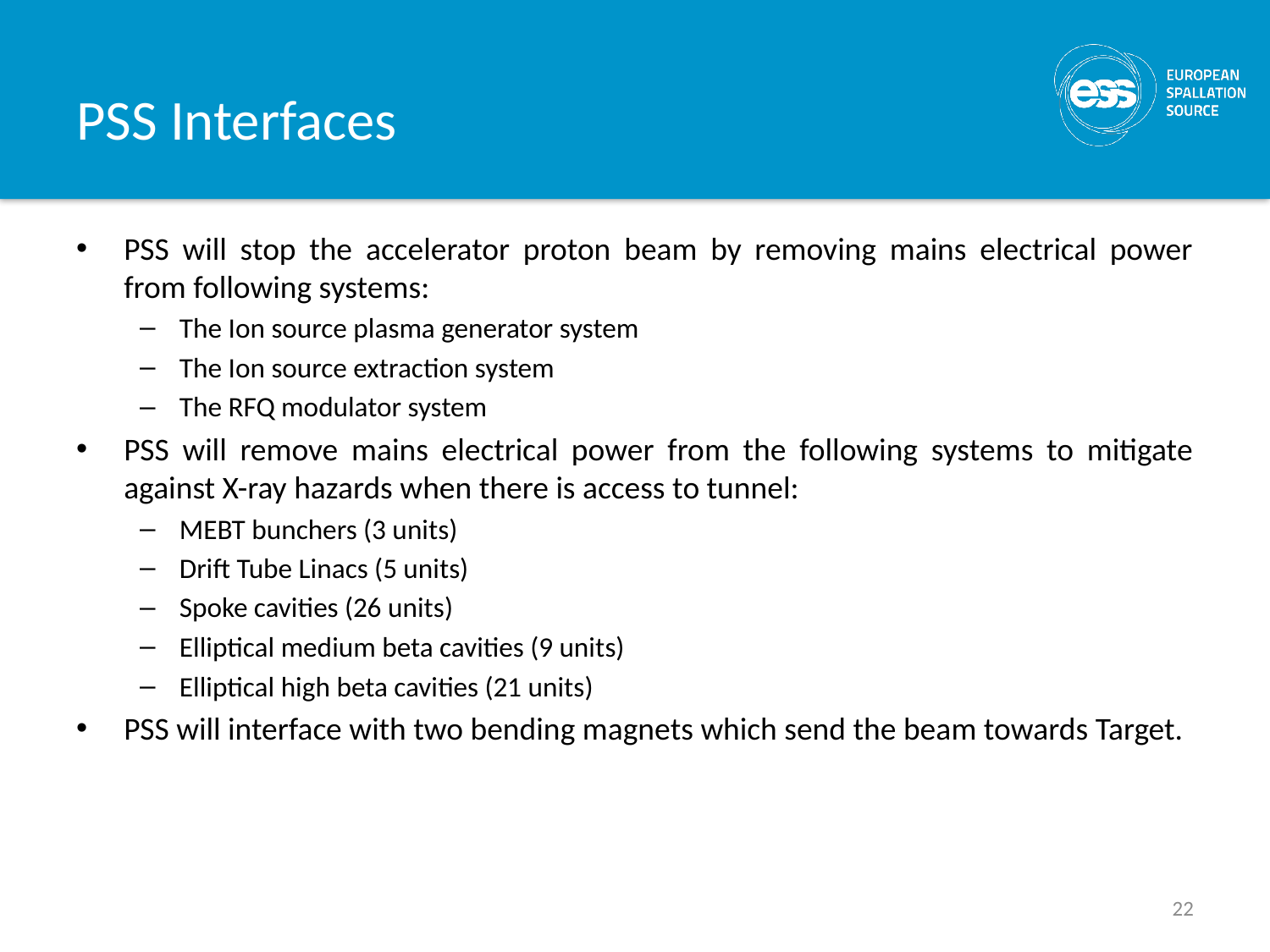

# PSS Interfaces
PSS will stop the accelerator proton beam by removing mains electrical power from following systems:
The Ion source plasma generator system
The Ion source extraction system
The RFQ modulator system
PSS will remove mains electrical power from the following systems to mitigate against X-ray hazards when there is access to tunnel:
MEBT bunchers (3 units)
Drift Tube Linacs (5 units)
Spoke cavities (26 units)
Elliptical medium beta cavities (9 units)
Elliptical high beta cavities (21 units)
PSS will interface with two bending magnets which send the beam towards Target.

22